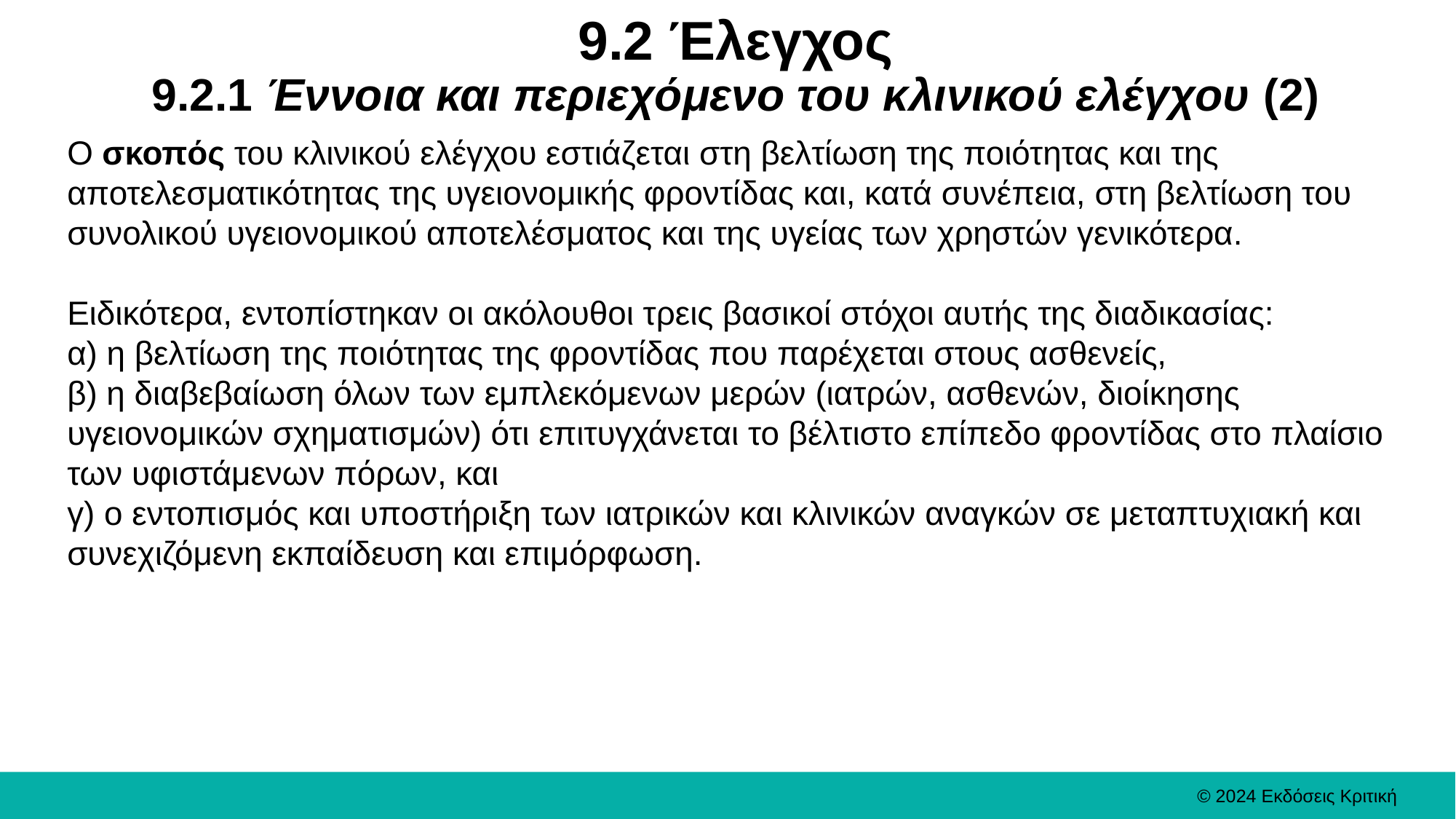

# 9.2 Έλεγχος 9.2.1 Έννοια και περιεχόμενο του κλινικού ελέγχου (2)
Ο σκοπός του κλινικού ελέγχου εστιάζεται στη βελτίωση της ποιότητας και της αποτελεσματικότητας της υγειονομικής φροντίδας και, κατά συνέπεια, στη βελτίωση του συνολικού υγειονομικού αποτελέσματος και της υγείας των χρηστών γενικότερα.

Ειδικότερα, εντοπίστηκαν οι ακόλουθοι τρεις βασικοί στόχοι αυτής της διαδικασίας:
α) η βελτίωση της ποιότητας της φροντίδας που παρέχεται στους ασθενείς,
β) η διαβεβαίωση όλων των εμπλεκόμενων μερών (ιατρών, ασθενών, διοίκησης υγειονομικών σχηματισμών) ότι επιτυγχάνεται το βέλτιστο επίπεδο φροντίδας στο πλαίσιο των υφιστάμενων πόρων, και
γ) ο εντοπισμός και υποστήριξη των ιατρικών και κλινικών αναγκών σε μεταπτυχιακή και συνεχιζόμενη εκπαίδευση και επιμόρφωση.

© 2024 Εκδόσεις Κριτική